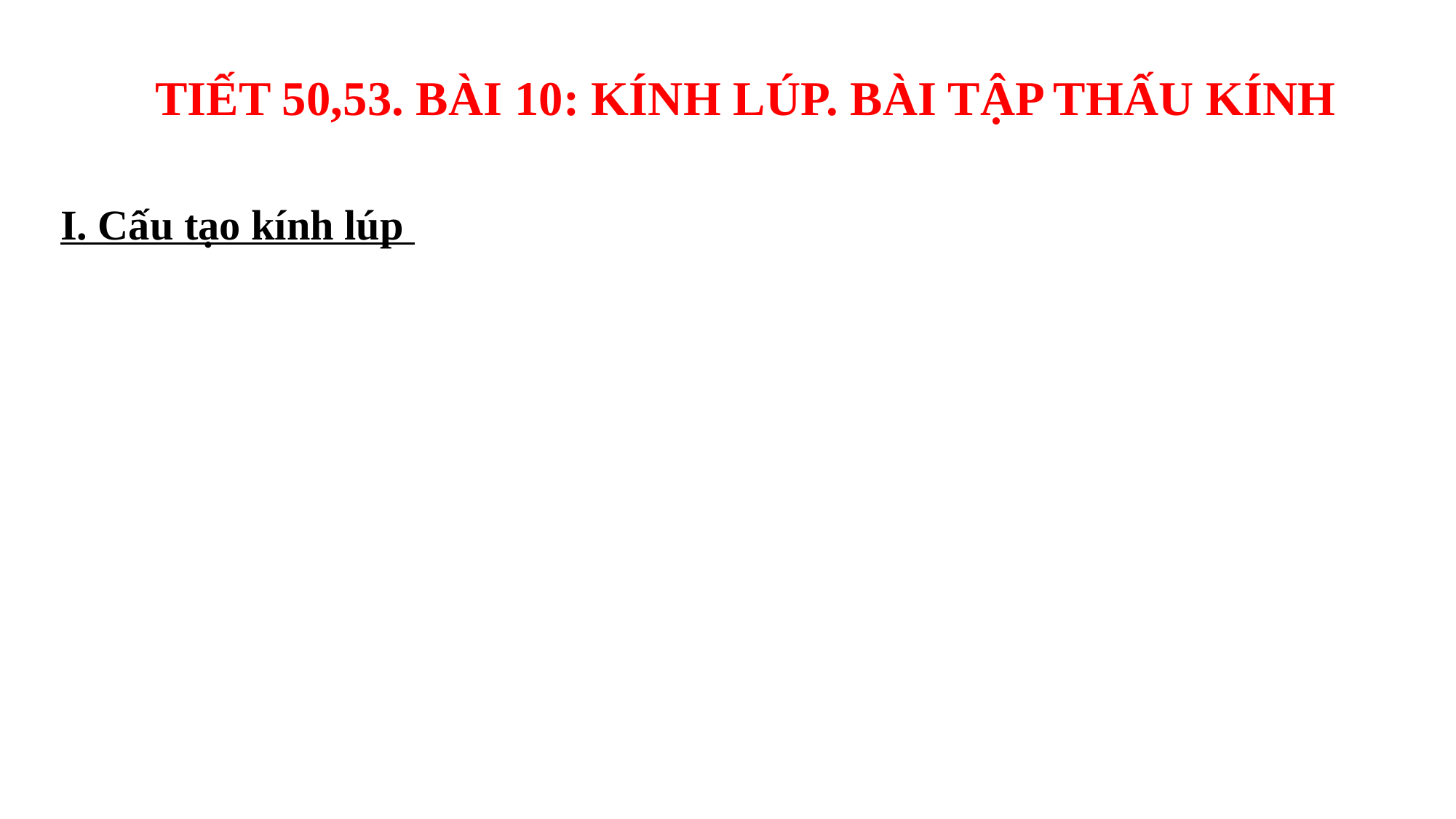

TIẾT 50,53. BÀI 10: KÍNH LÚP. BÀI TẬP THẤU KÍNH
I. Cấu tạo kính lúp